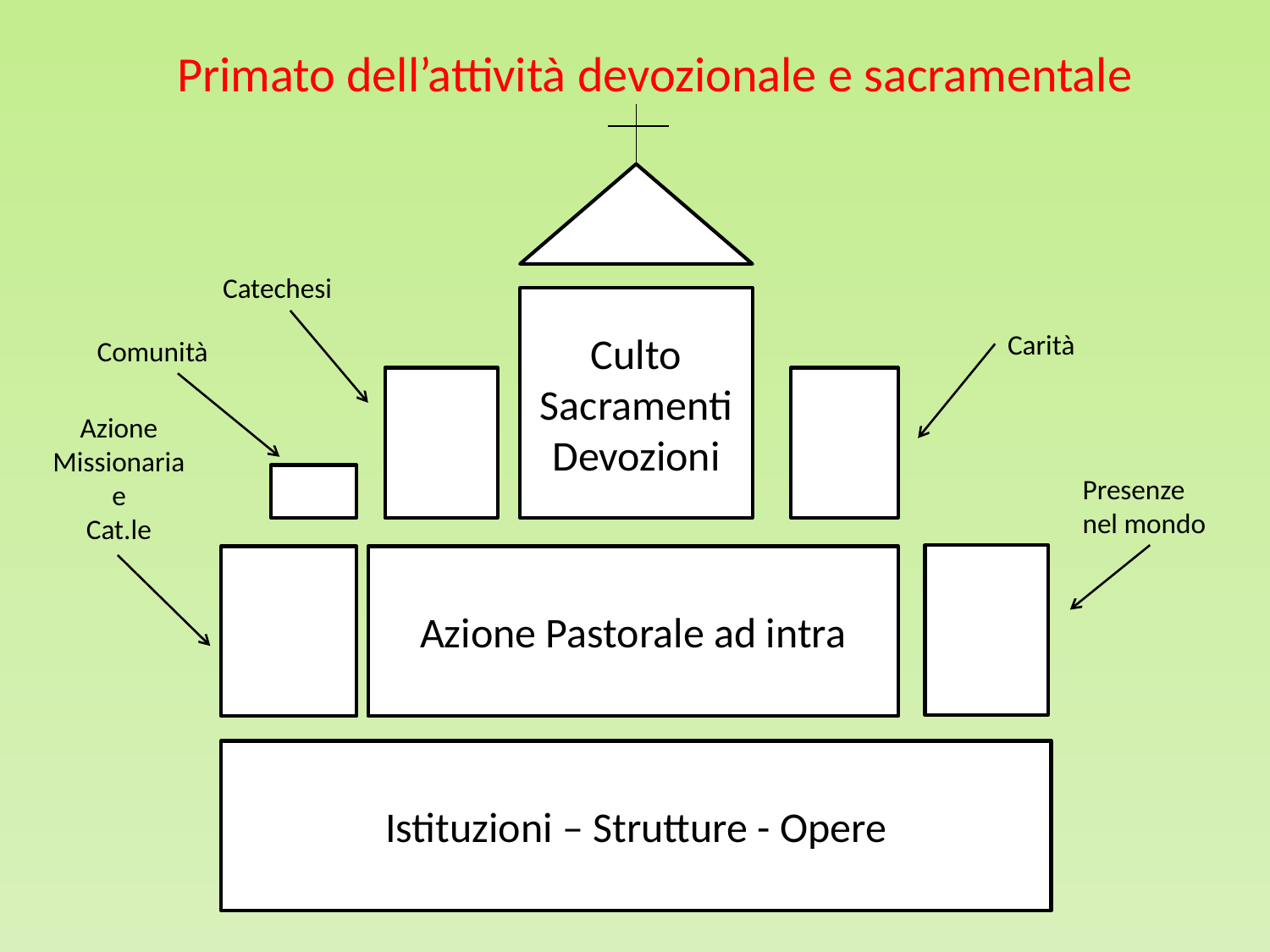

Primato dell’attività devozionale e sacramentale

Catechesi
Culto
Sacramenti
Devozioni
Carità
Comunità

Azione
Missionaria
e
Cat.le

Presenze
nel mondo

Azione Pastorale ad intra
Istituzioni – Strutture - Opere